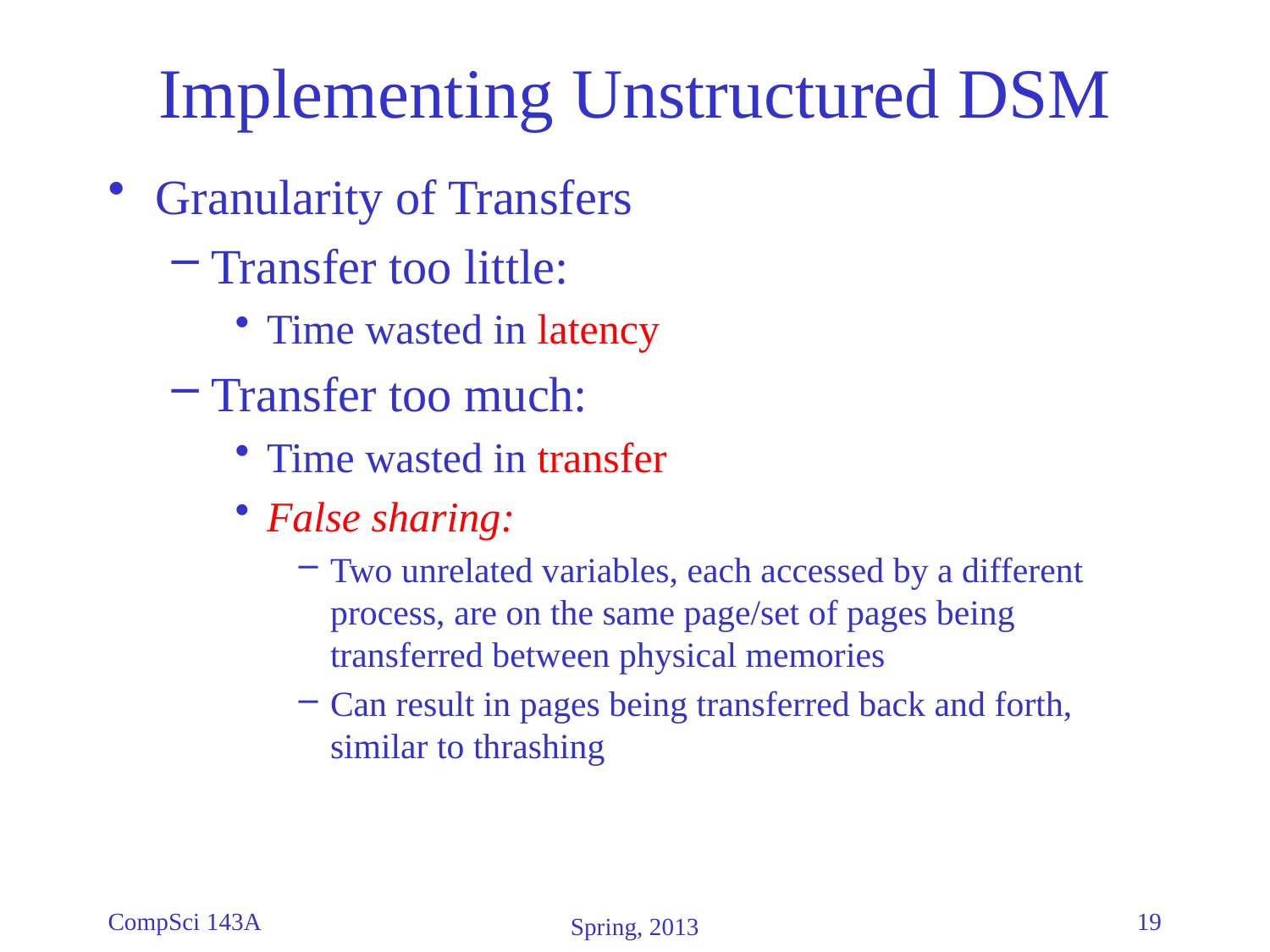

# Implementing Unstructured DSM
Granularity of Transfers
Transfer too little:
Time wasted in latency
Transfer too much:
Time wasted in transfer
False sharing:
Two unrelated variables, each accessed by a different process, are on the same page/set of pages being transferred between physical memories
Can result in pages being transferred back and forth, similar to thrashing

CompSci 143A
19
Spring, 2013